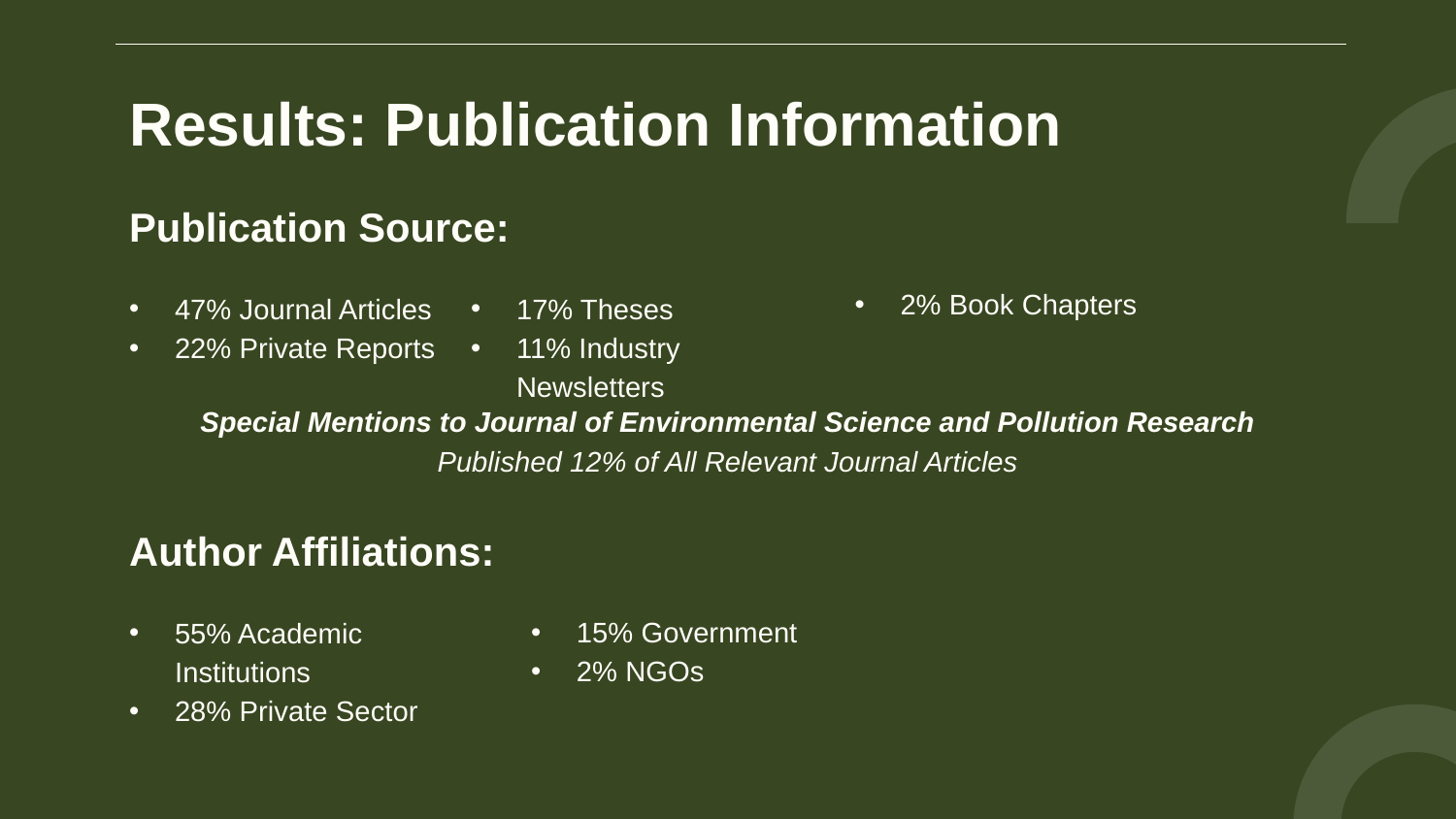

# Results: Publication Information
Publication Source:

2% Book Chapters

47% Journal Articles
22% Private Reports

17% Theses
11% Industry Newsletters
Special Mentions to Journal of Environmental Science and Pollution Research
Published 12% of All Relevant Journal Articles
Author Affiliations:

15% Government
2% NGOs

55% Academic Institutions
28% Private Sector